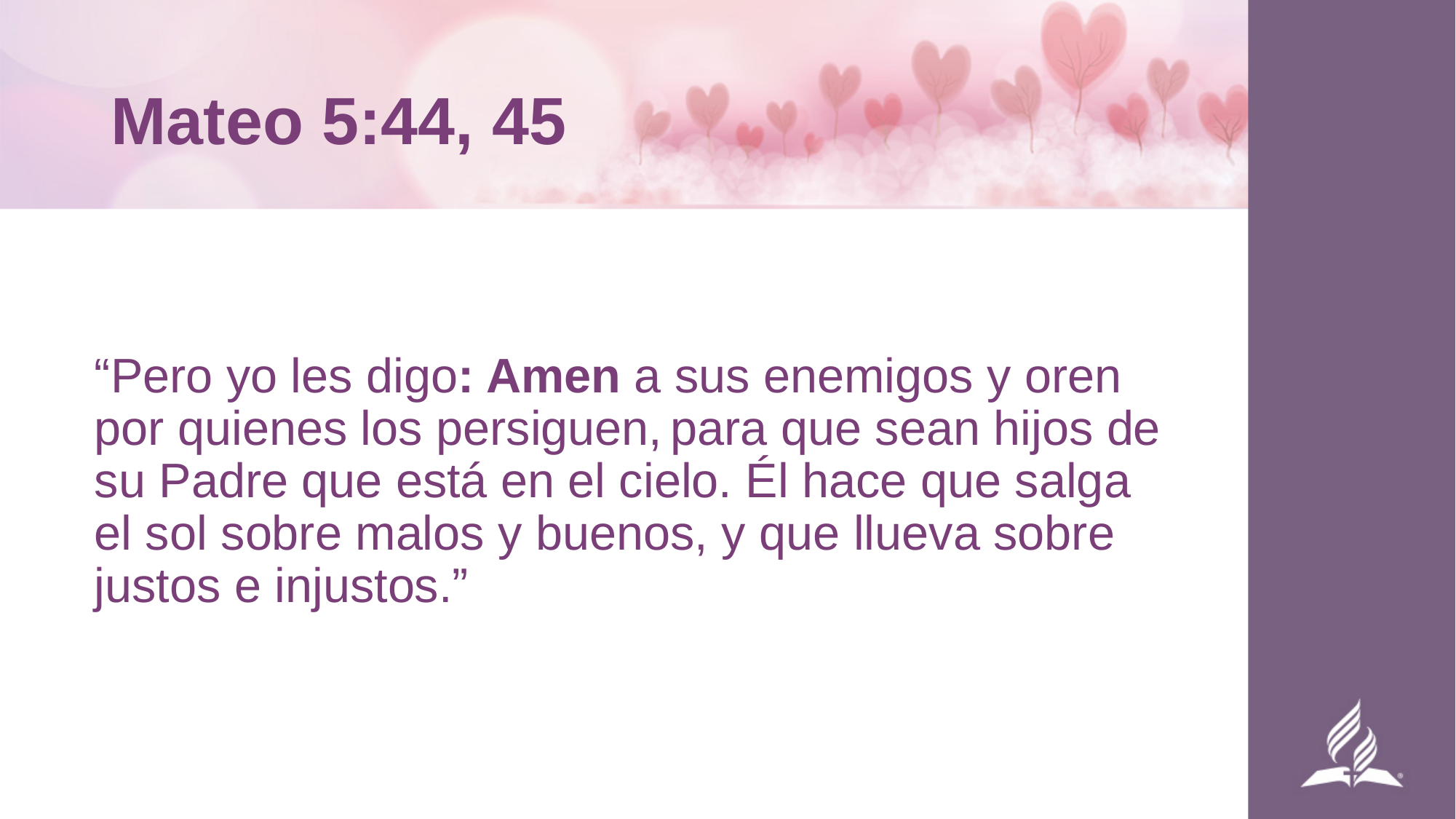

# Mateo 5:44, 45
“Pero yo les digo: Amen a sus enemigos y oren por quienes los persiguen, para que sean hijos de su Padre que está en el cielo. Él hace que salga el sol sobre malos y buenos, y que llueva sobre justos e injustos.”